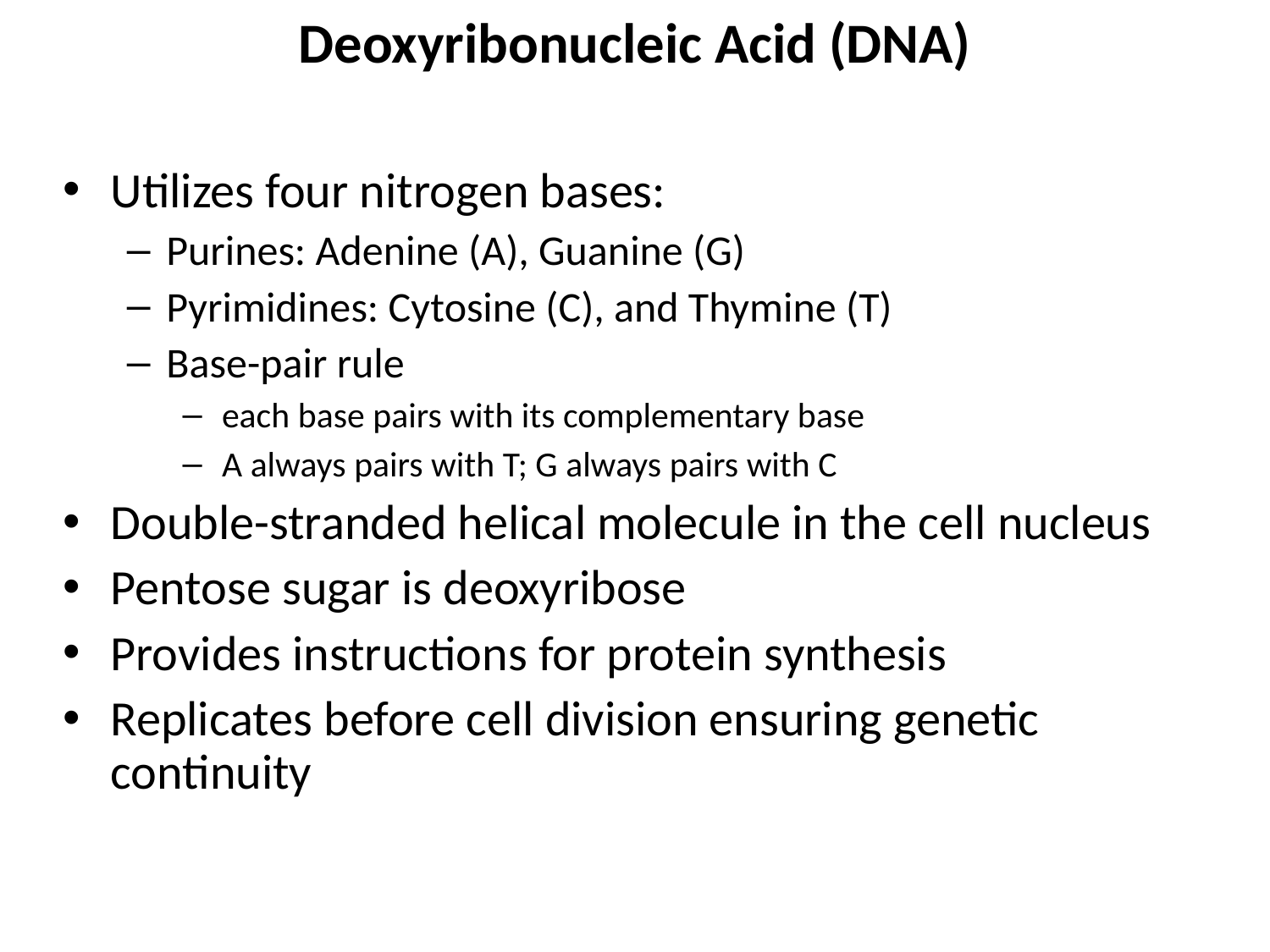

# Deoxyribonucleic Acid (DNA)
Utilizes four nitrogen bases:
Purines: Adenine (A), Guanine (G)
Pyrimidines: Cytosine (C), and Thymine (T)
Base-pair rule
each base pairs with its complementary base
A always pairs with T; G always pairs with C
Double-stranded helical molecule in the cell nucleus
Pentose sugar is deoxyribose
Provides instructions for protein synthesis
Replicates before cell division ensuring genetic continuity